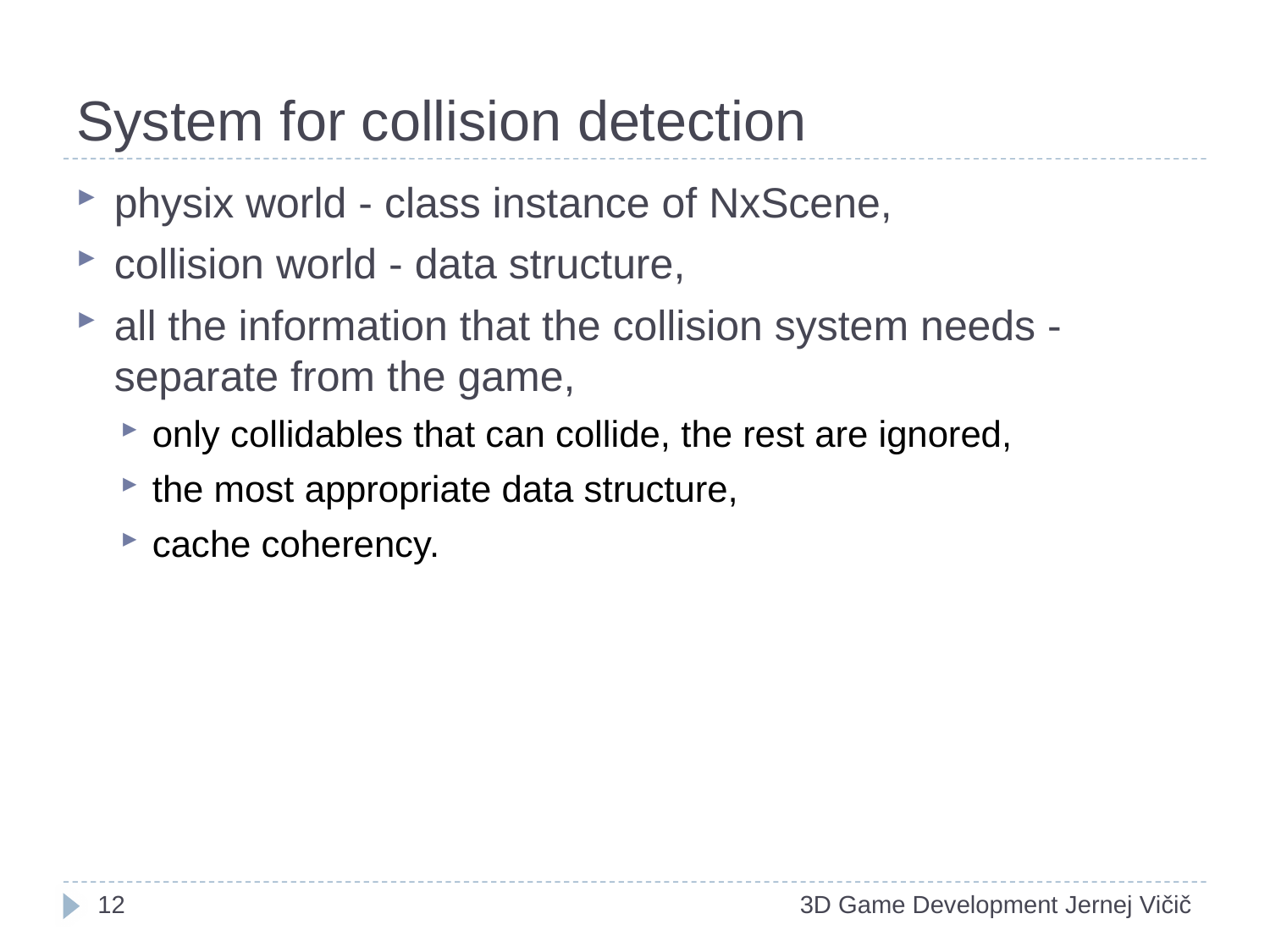

# System for collision detection
physix world - class instance of NxScene,
collision world - data structure,
all the information that the collision system needs - separate from the game,
only collidables that can collide, the rest are ignored,
the most appropriate data structure,
cache coherency.
12
3D Game Development Jernej Vičič